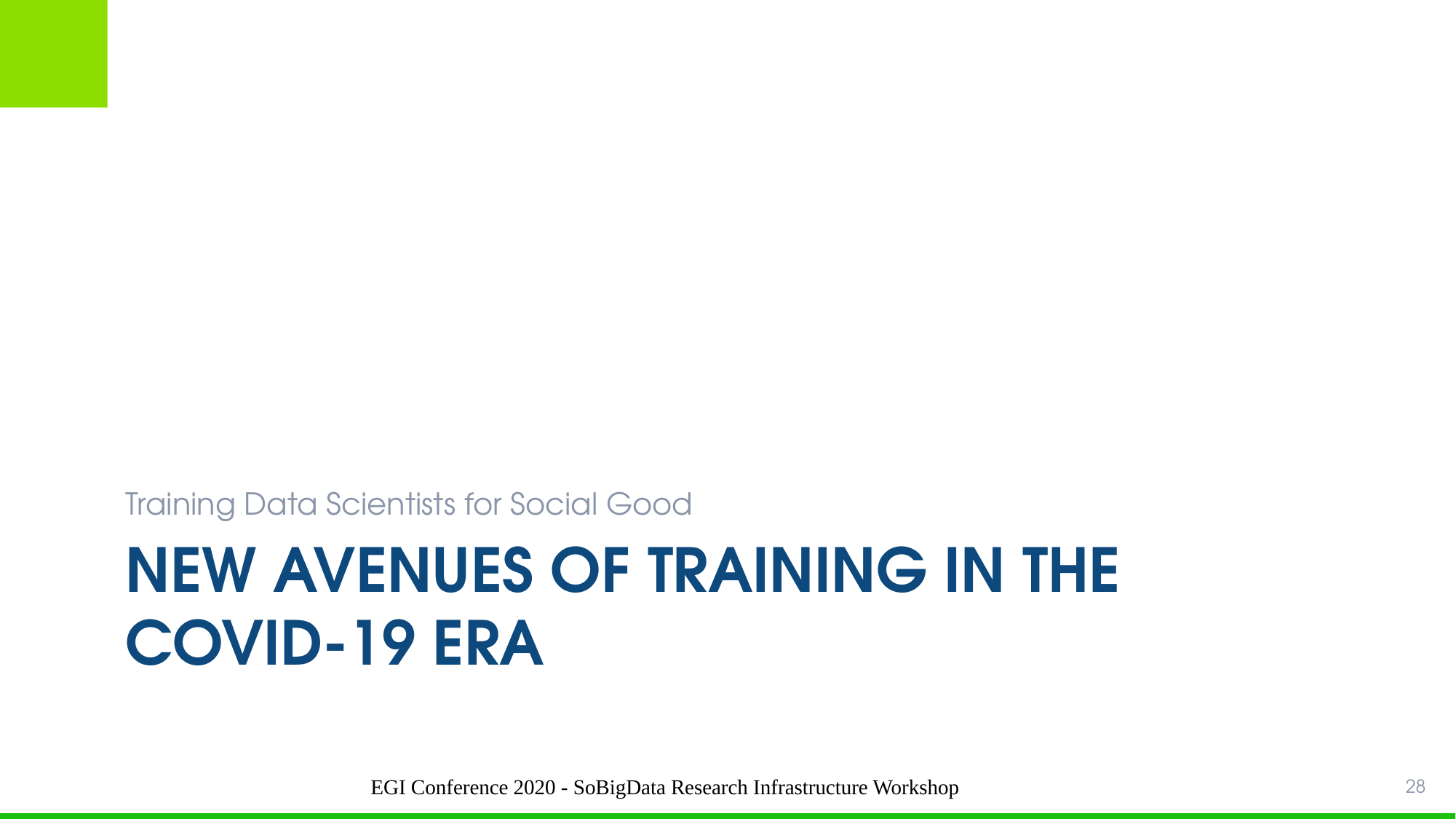

Training Data Scientists for Social Good
# New Avenues of training in the Covid-19 era
EGI Conference 2020 - SoBigData Research Infrastructure Workshop
28